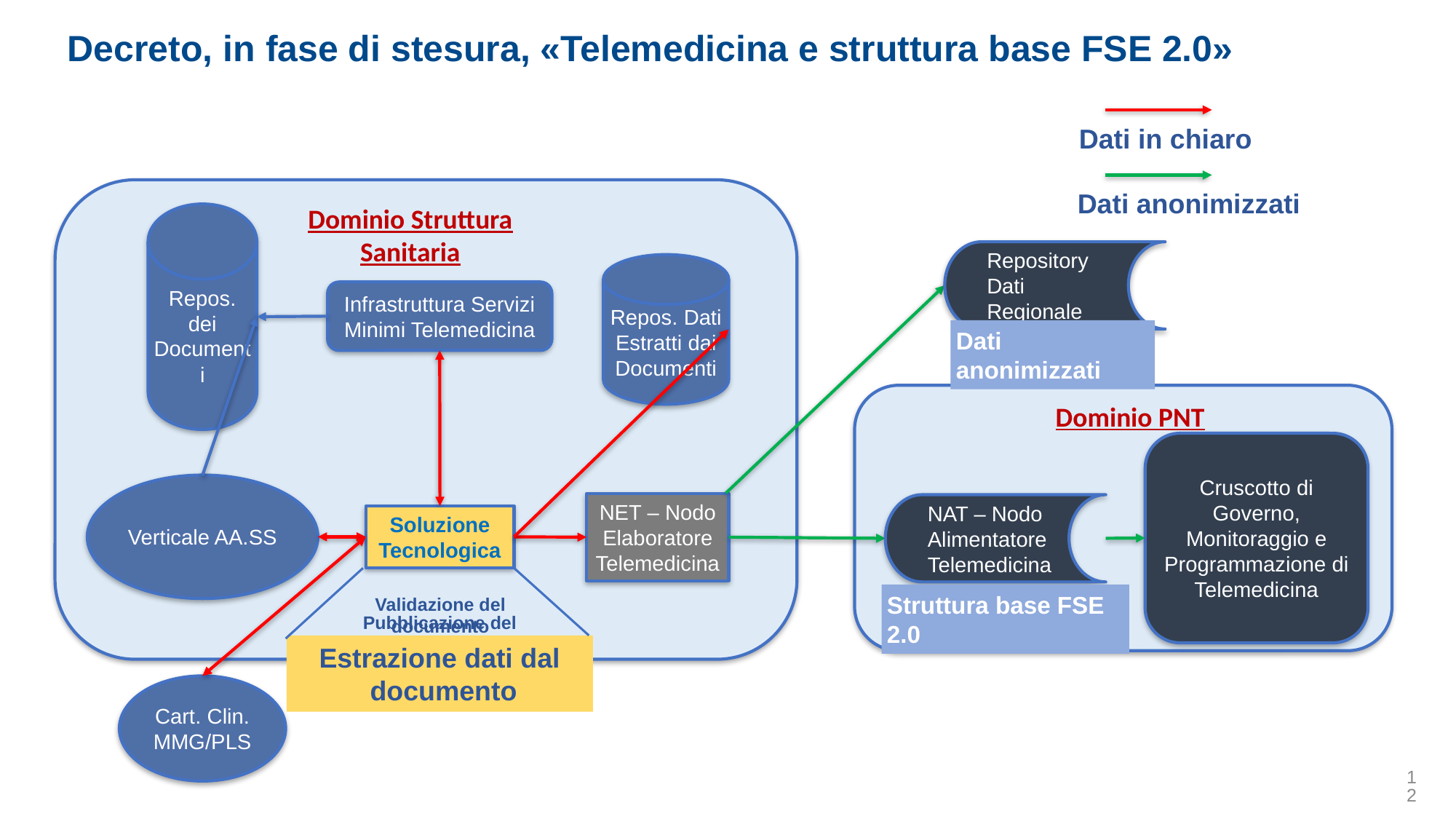

Decreto, in fase di stesura, «Telemedicina e struttura base FSE 2.0»

Dati in chiaro

Dati anonimizzati
Dominio Struttura Sanitaria
Repository Dati Regionale
Repos. dei Documenti
Repos. Dati
Estratti dai Documenti
Infrastruttura Servizi Minimi Telemedicina
Dati anonimizzati

Dominio PNT

Cruscotto di Governo, Monitoraggio e Programmazione di Telemedicina

Verticale AA.SS

NET – Nodo Elaboratore Telemedicina
NAT – Nodo Alimentatore Telemedicina
Soluzione Tecnologica
Struttura base FSE 2.0
Validazione del documento
Pubblicazione del documento
Estrazione dati dal
 documento

Cart. Clin. MMG/PLS

12